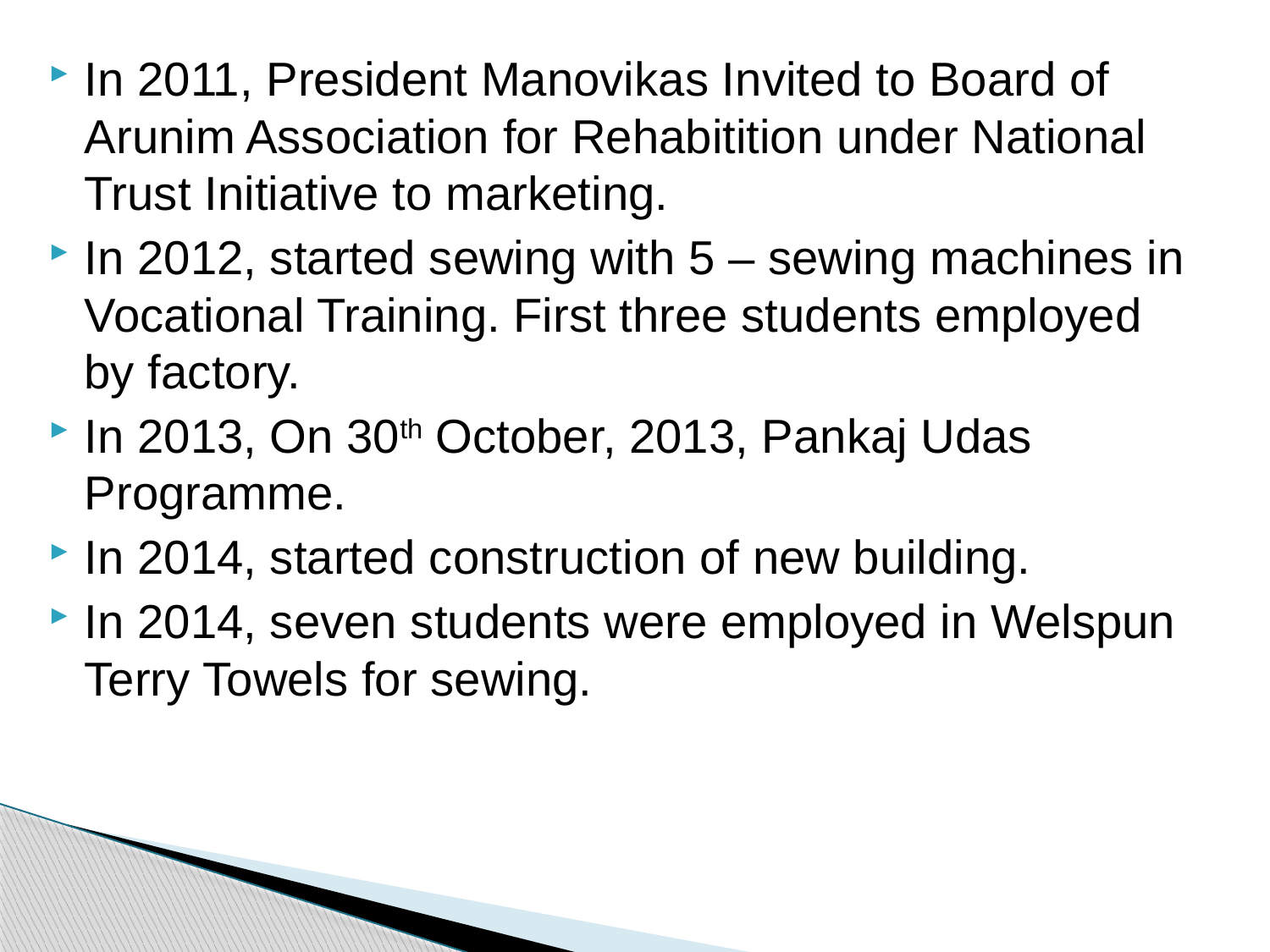

#
In 2011, President Manovikas Invited to Board of Arunim Association for Rehabitition under National Trust Initiative to marketing.
In 2012, started sewing with 5 – sewing machines in Vocational Training. First three students employed by factory.
In 2013, On 30th October, 2013, Pankaj Udas Programme.
In 2014, started construction of new building.
In 2014, seven students were employed in Welspun Terry Towels for sewing.